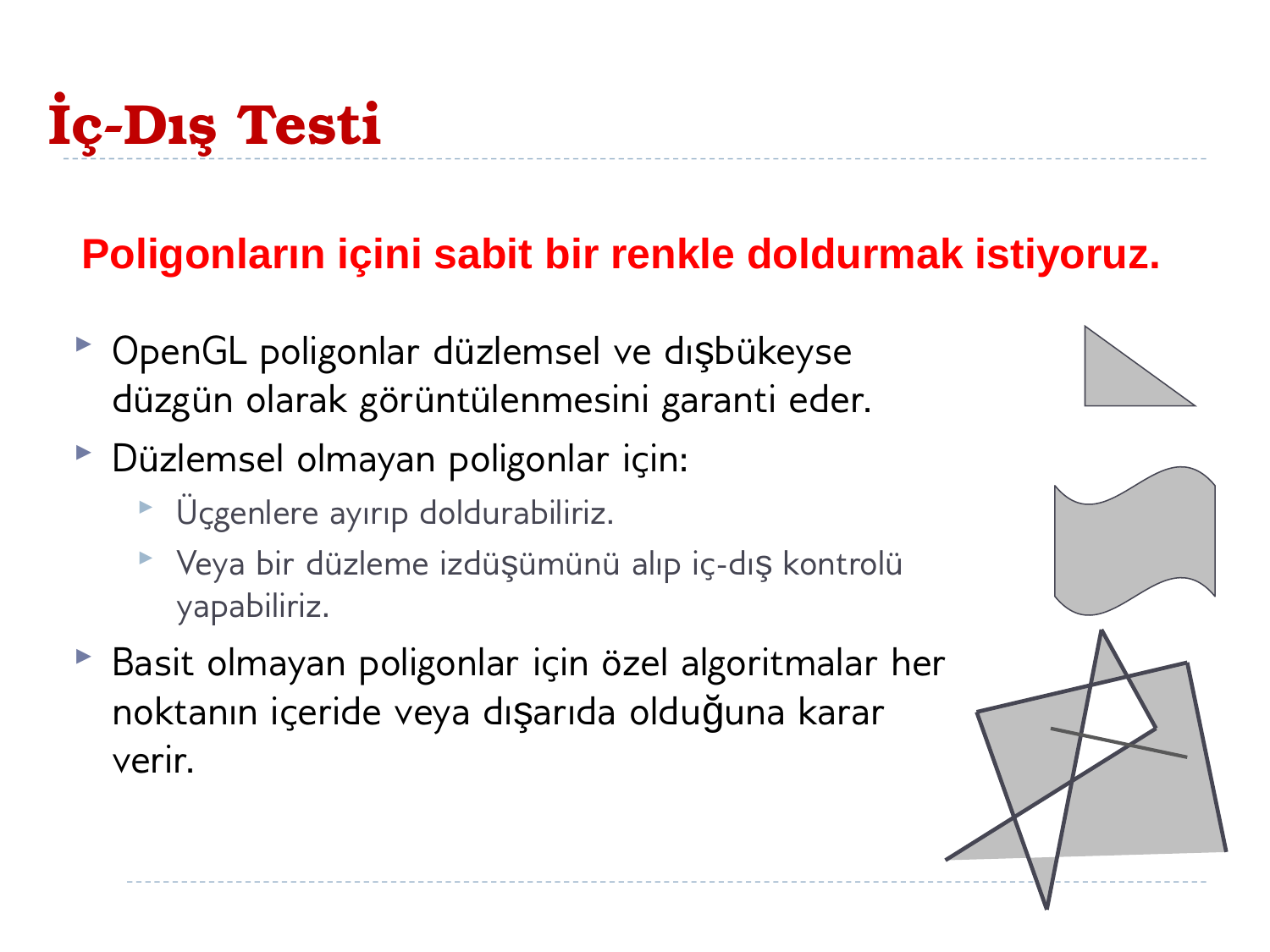

# İç-Dış Testi
Poligonların içini sabit bir renkle doldurmak istiyoruz.
OpenGL poligonlar düzlemsel ve dışbükeyse düzgün olarak görüntülenmesini garanti eder.
Düzlemsel olmayan poligonlar için:
Üçgenlere ayırıp doldurabiliriz.
Veya bir düzleme izdüşümünü alıp iç-dış kontrolü yapabiliriz.
Basit olmayan poligonlar için özel algoritmalar her noktanın içeride veya dışarıda olduğuna karar verir.